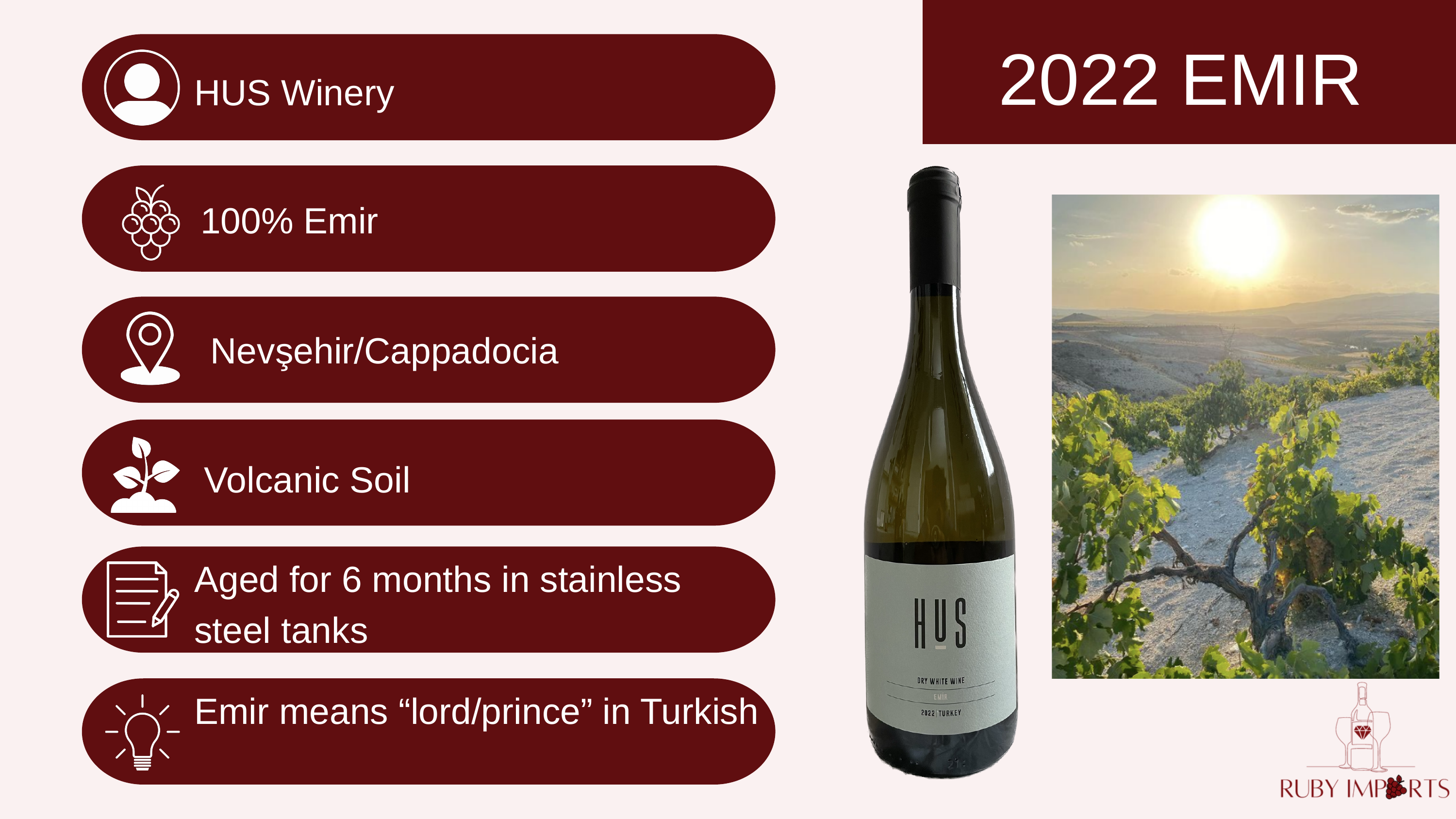

HUS Winery
2022 EMIR

100% Emir

Nevşehir/Cappadocia

Volcanic Soil

Aged for 6 months in stainless steel tanks

Emir means “lord/prince” in Turkish